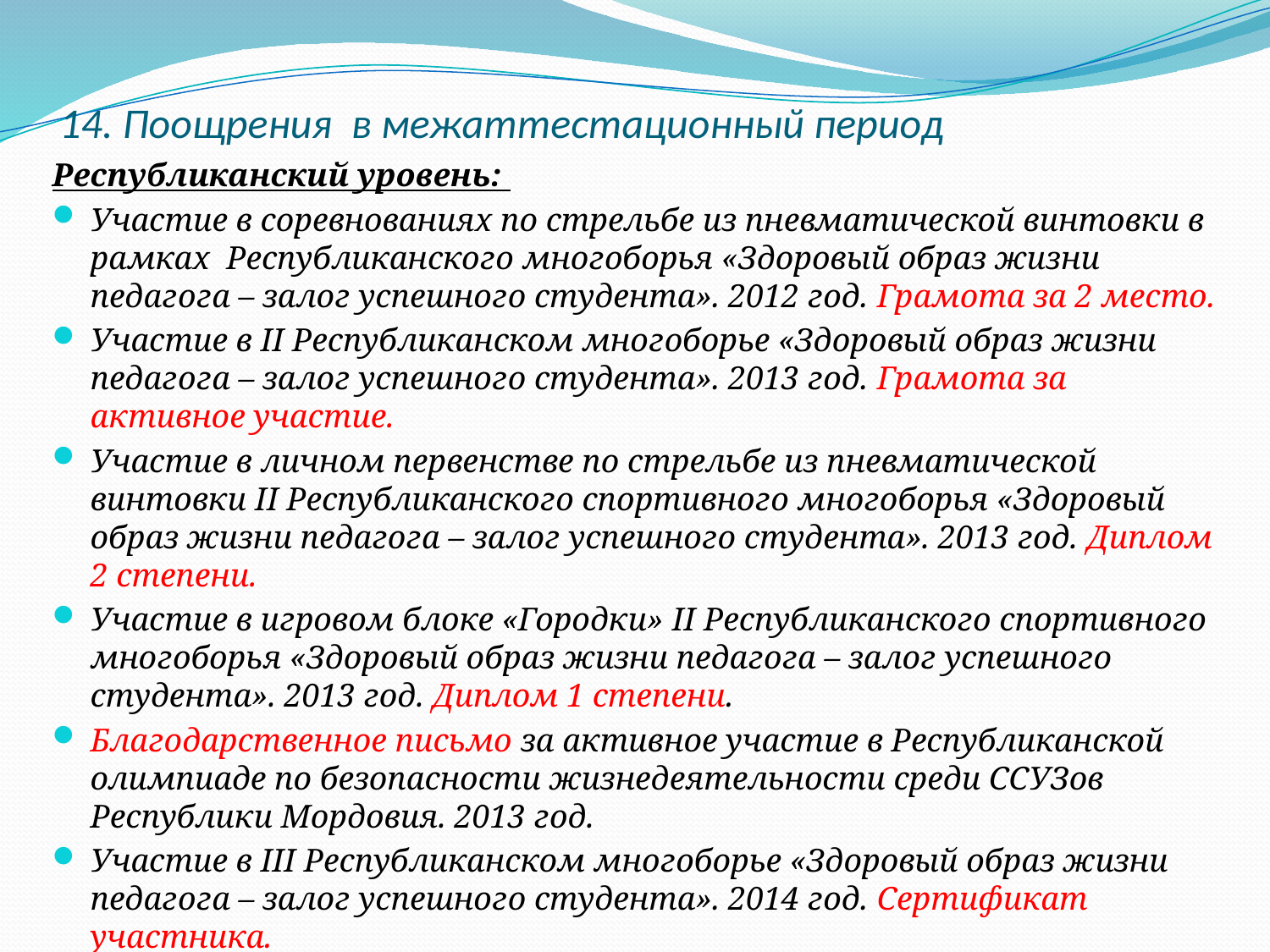

# 14. Поощрения  в межаттестационный период
Республиканский уровень:
Участие в соревнованиях по стрельбе из пневматической винтовки в рамках  Республиканского многоборья «Здоровый образ жизни педагога – залог успешного студента». 2012 год. Грамота за 2 место.
Участие в II Республиканском многоборье «Здоровый образ жизни педагога – залог успешного студента». 2013 год. Грамота за активное участие.
Участие в личном первенстве по стрельбе из пневматической винтовки II Республиканского спортивного многоборья «Здоровый образ жизни педагога – залог успешного студента». 2013 год. Диплом 2 степени.
Участие в игровом блоке «Городки» II Республиканского спортивного многоборья «Здоровый образ жизни педагога – залог успешного студента». 2013 год. Диплом 1 степени.
Благодарственное письмо за активное участие в Республиканской олимпиаде по безопасности жизнедеятельности среди ССУЗов Республики Мордовия. 2013 год.
Участие в III Республиканском многоборье «Здоровый образ жизни педагога – залог успешного студента». 2014 год. Сертификат участника.